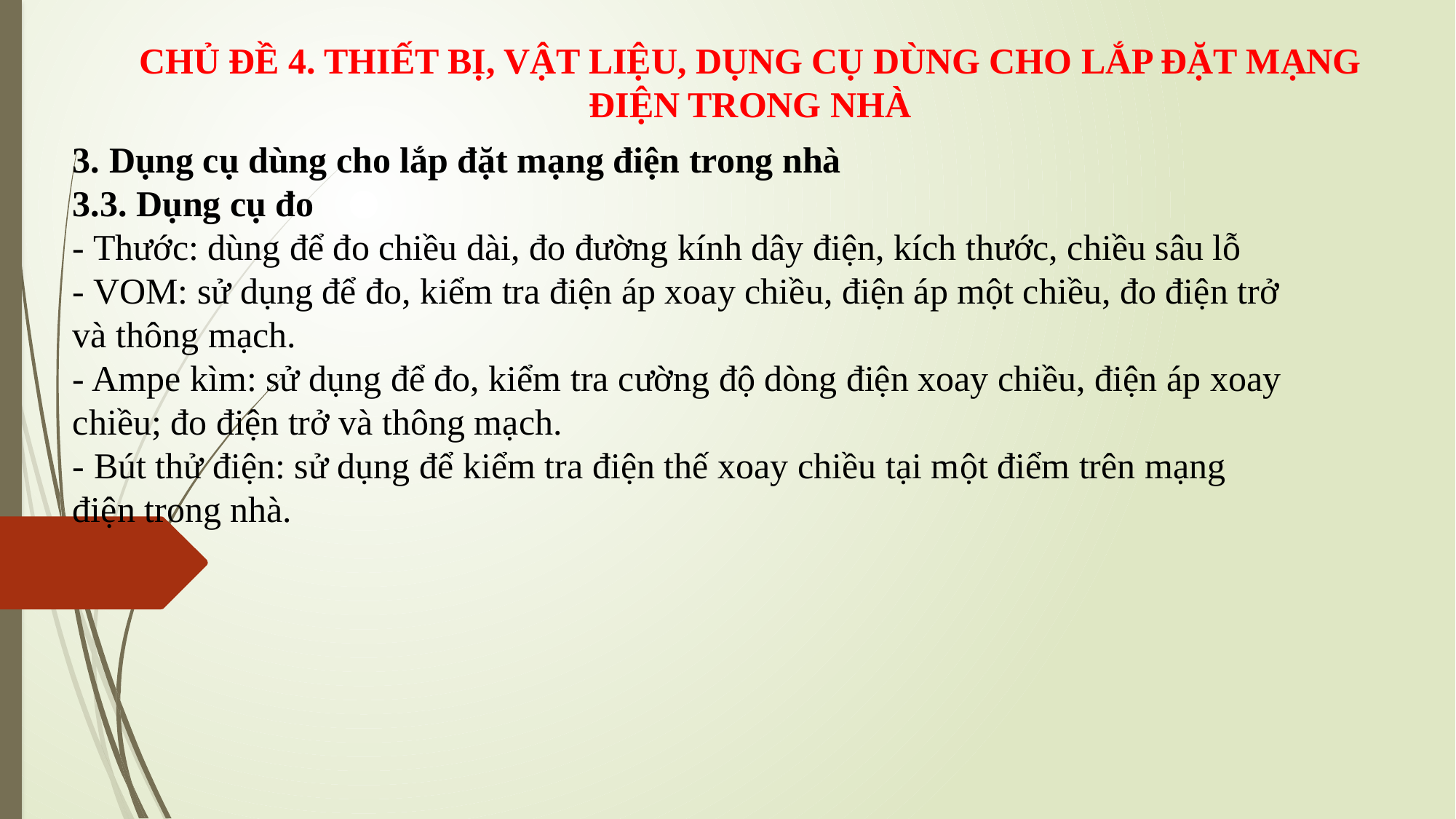

CHỦ ĐỀ 4. THIẾT BỊ, VẬT LIỆU, DỤNG CỤ DÙNG CHO LẮP ĐẶT MẠNG ĐIỆN TRONG NHÀ
3. Dụng cụ dùng cho lắp đặt mạng điện trong nhà
3.3. Dụng cụ đo
- Thước: dùng để đo chiều dài, đo đường kính dây điện, kích thước, chiều sâu lỗ
- VOM: sử dụng để đo, kiểm tra điện áp xoay chiều, điện áp một chiều, đo điện trở và thông mạch.
- Ampe kìm: sử dụng để đo, kiểm tra cường độ dòng điện xoay chiều, điện áp xoay chiều; đo điện trở và thông mạch.
- Bút thử điện: sử dụng để kiểm tra điện thế xoay chiều tại một điểm trên mạng điện trong nhà.